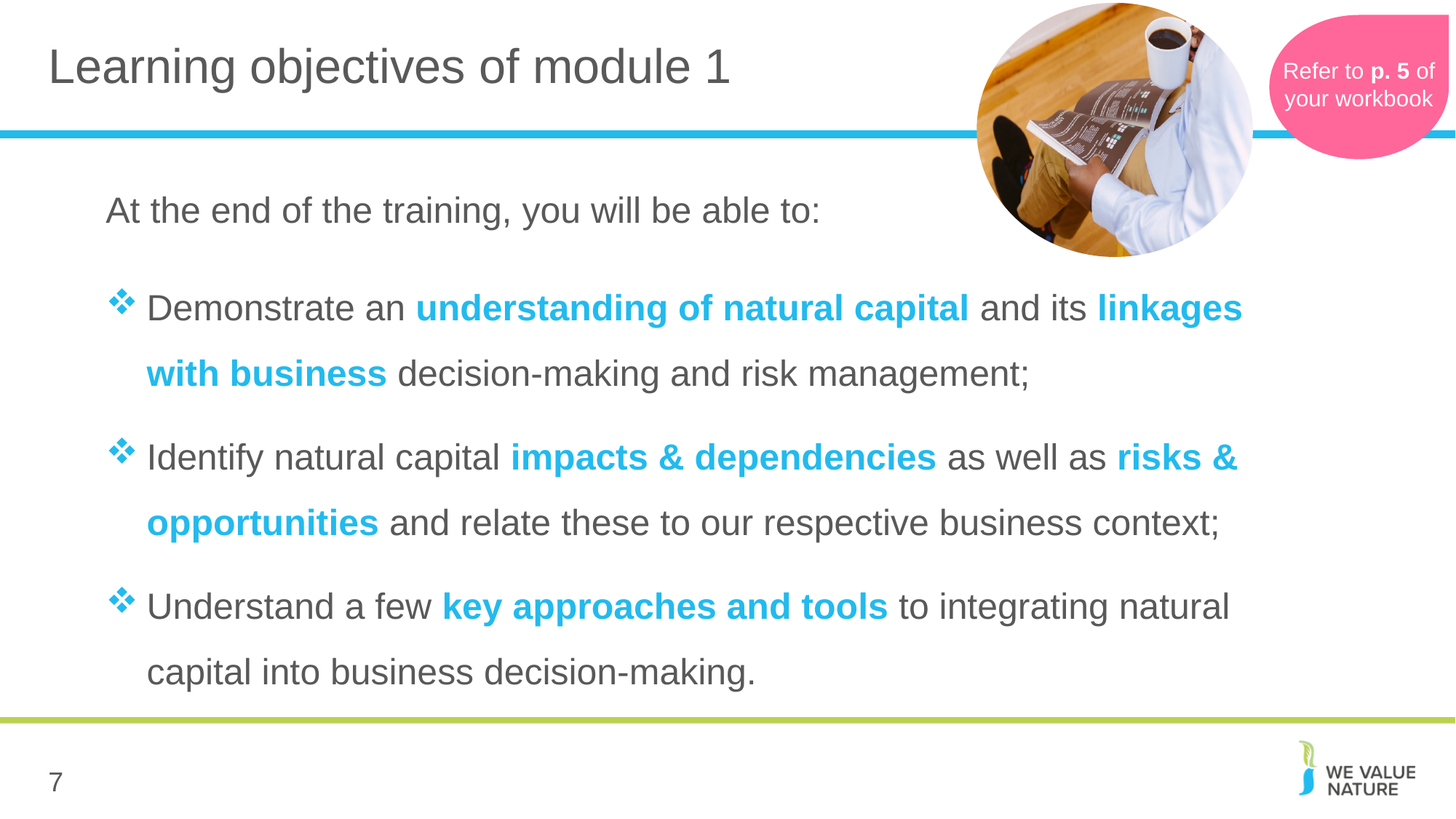

Learning objectives of module 1

Refer to p. 5 of your workbook
At the end of the training, you will be able to:

Demonstrate an understanding of natural capital and its linkages with business decision-making and risk management;
Identify natural capital impacts & dependencies as well as risks & opportunities and relate these to our respective business context;
Understand a few key approaches and tools to integrating natural capital into business decision-making.
7